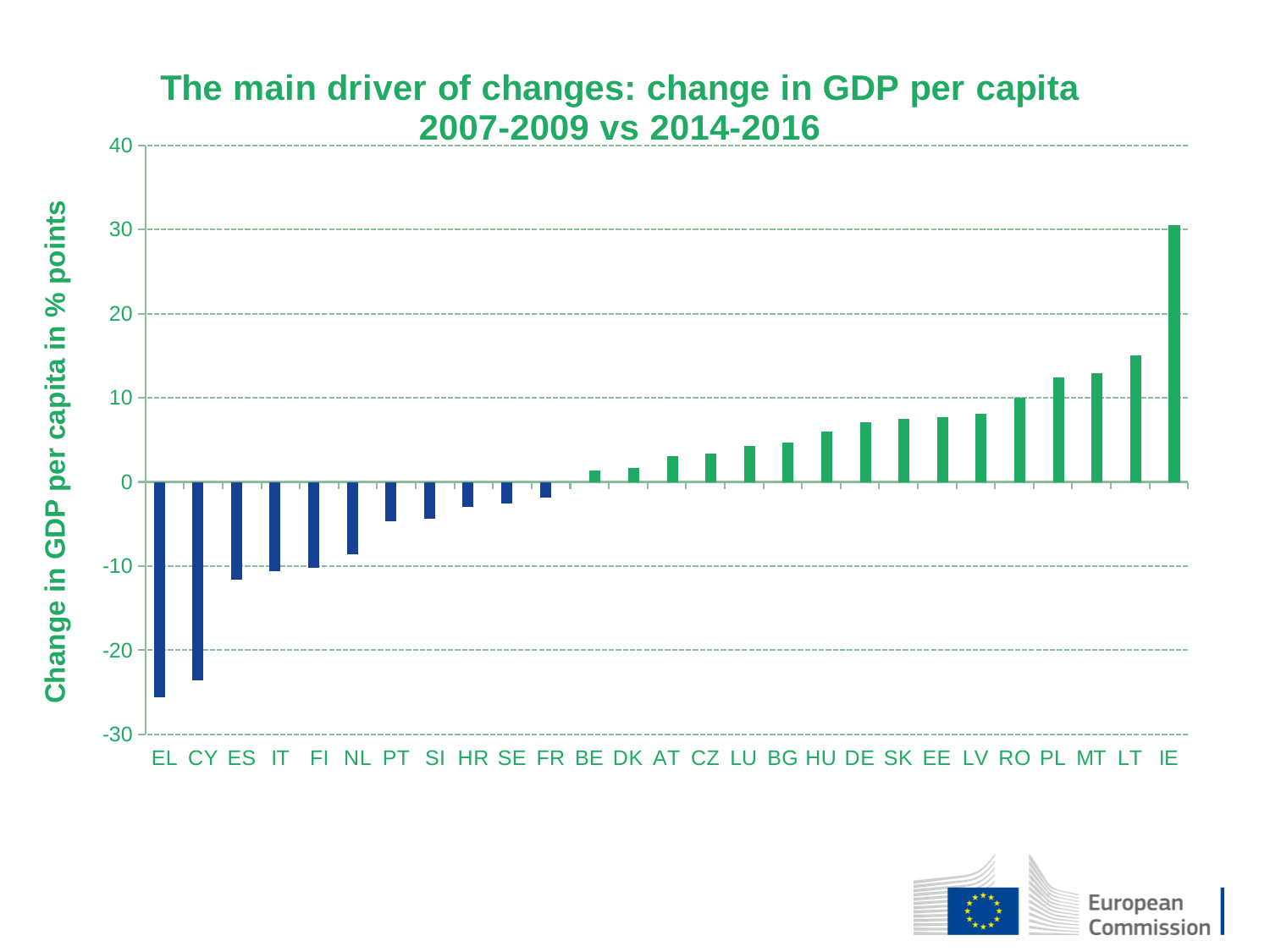

### Chart: The main driver of changes: change in GDP per capita
2007-2009 vs 2014-2016

| Category |  |  |
|---|---|---|
| EL | -25.59836989915351 | None |
| CY | -23.540344469937168 | None |
| ES | -11.621586679961425 | None |
| IT | -10.625614394880458 | None |
| FI | -10.24329729221806 | None |
| NL | -8.567630270463496 | None |
| PT | -4.6921471567218305 | None |
| SI | -4.413662552973591 | None |
| HR | -2.964477833844839 | None |
| SE | -2.6011501393105902 | None |
| FR | -1.8741849642468793 | None |
| BE | None | 1.3828009582123286 |
| DK | None | 1.7132052534842614 |
| AT | None | 3.1198513969551556 |
| CZ | None | 3.403157357167629 |
| LU | None | 4.247716918948981 |
| BG | None | 4.691885559659148 |
| HU | None | 5.989926036684217 |
| DE | None | 7.10852058894389 |
| SK | None | 7.542888181661326 |
| EE | None | 7.679781762502358 |
| LV | None | 8.057428959631551 |
| RO | None | 9.978608996939421 |
| PL | None | 12.452026379011457 |
| MT | None | 12.942887190920615 |
| LT | None | 15.095384655584986 |
| IE | None | 30.56363645663427 |